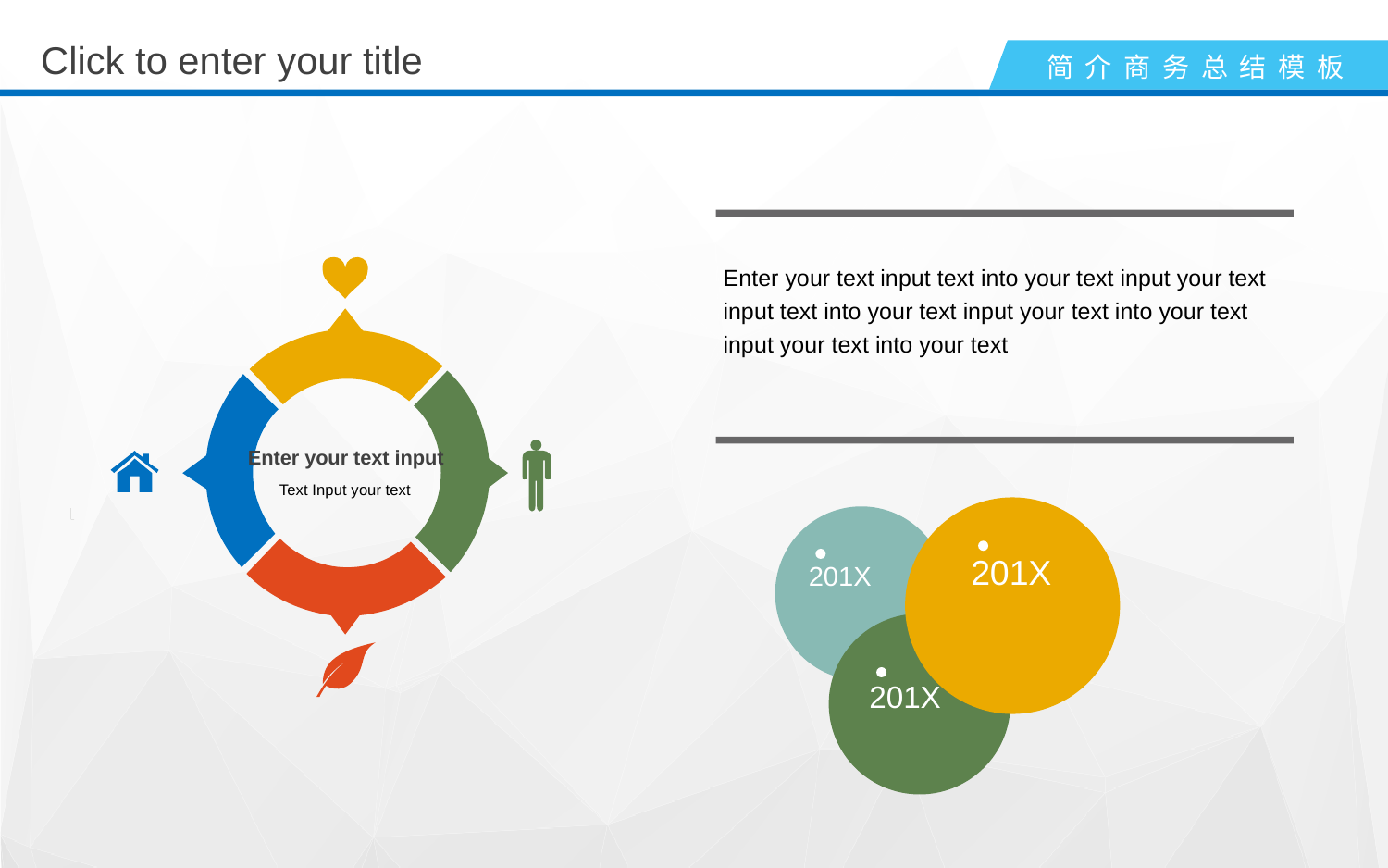

Click to enter your title

Enter your text input text into your text input your text input text into your text input your text into your text input your text into your text

Enter your text input

Text Input your text

201X

201X

201X